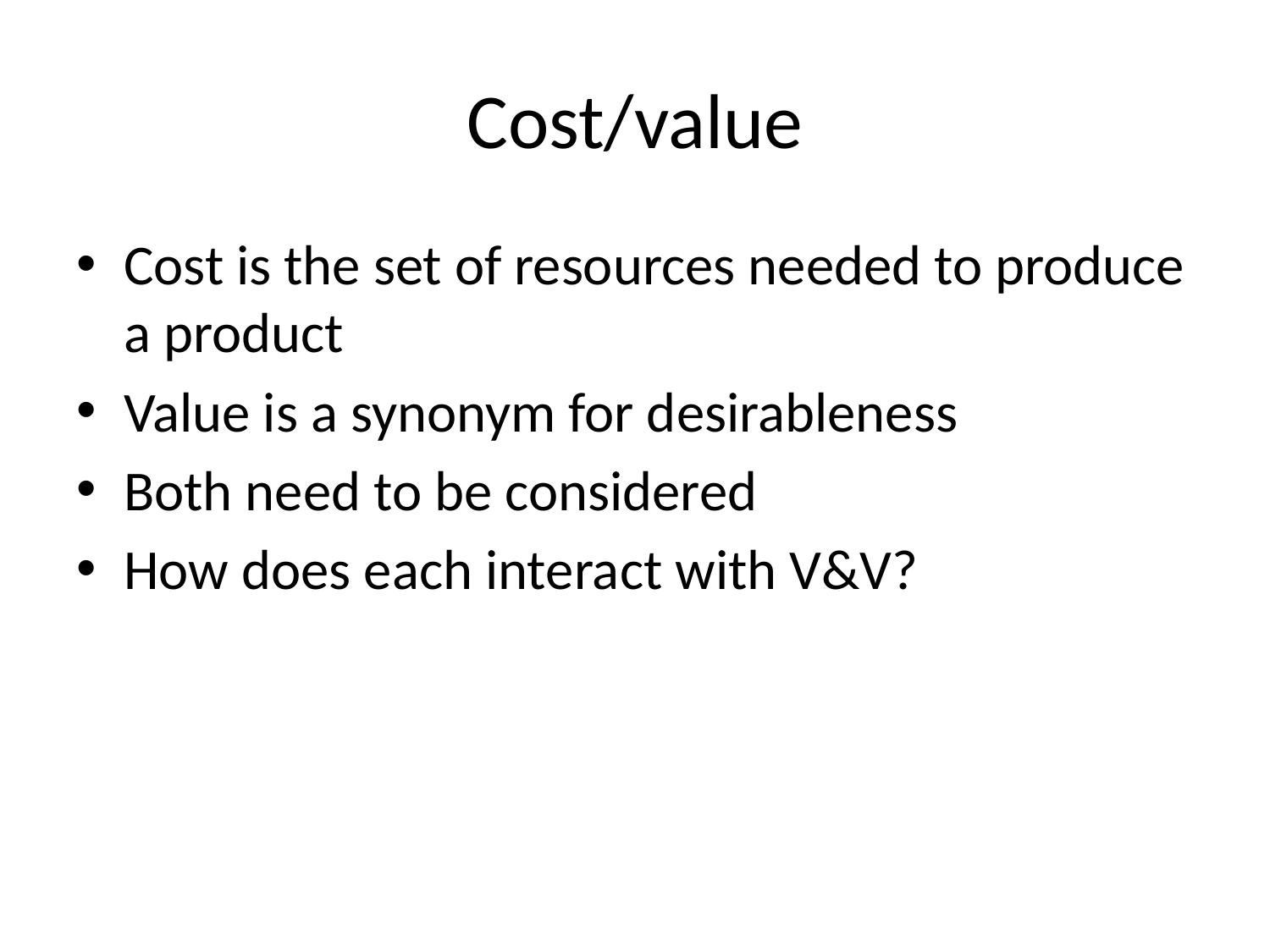

# Cost/value
Cost is the set of resources needed to produce a product
Value is a synonym for desirableness
Both need to be considered
How does each interact with V&V?